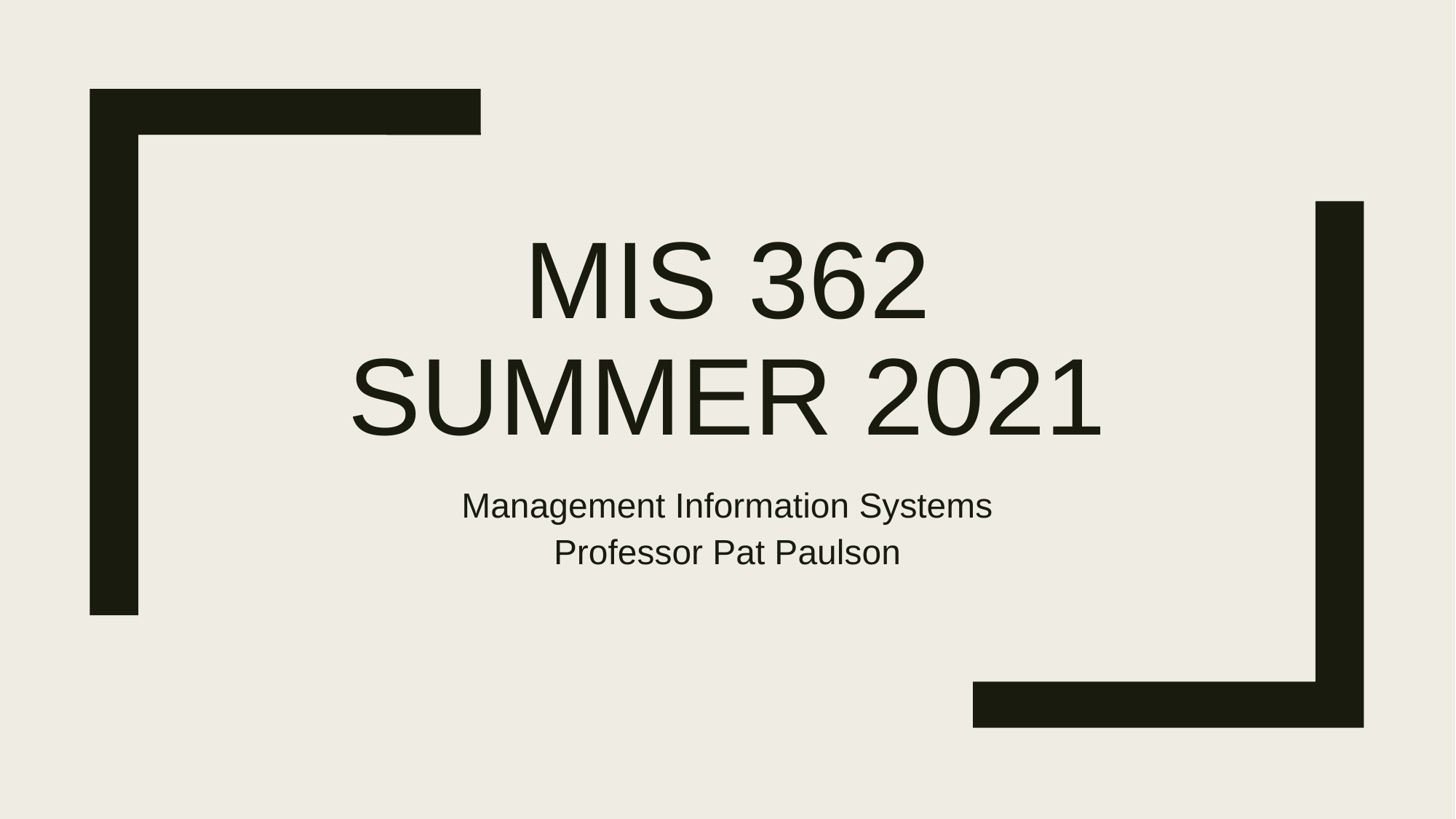

# MIS 362 summer 2021
Management Information Systems
Professor Pat Paulson